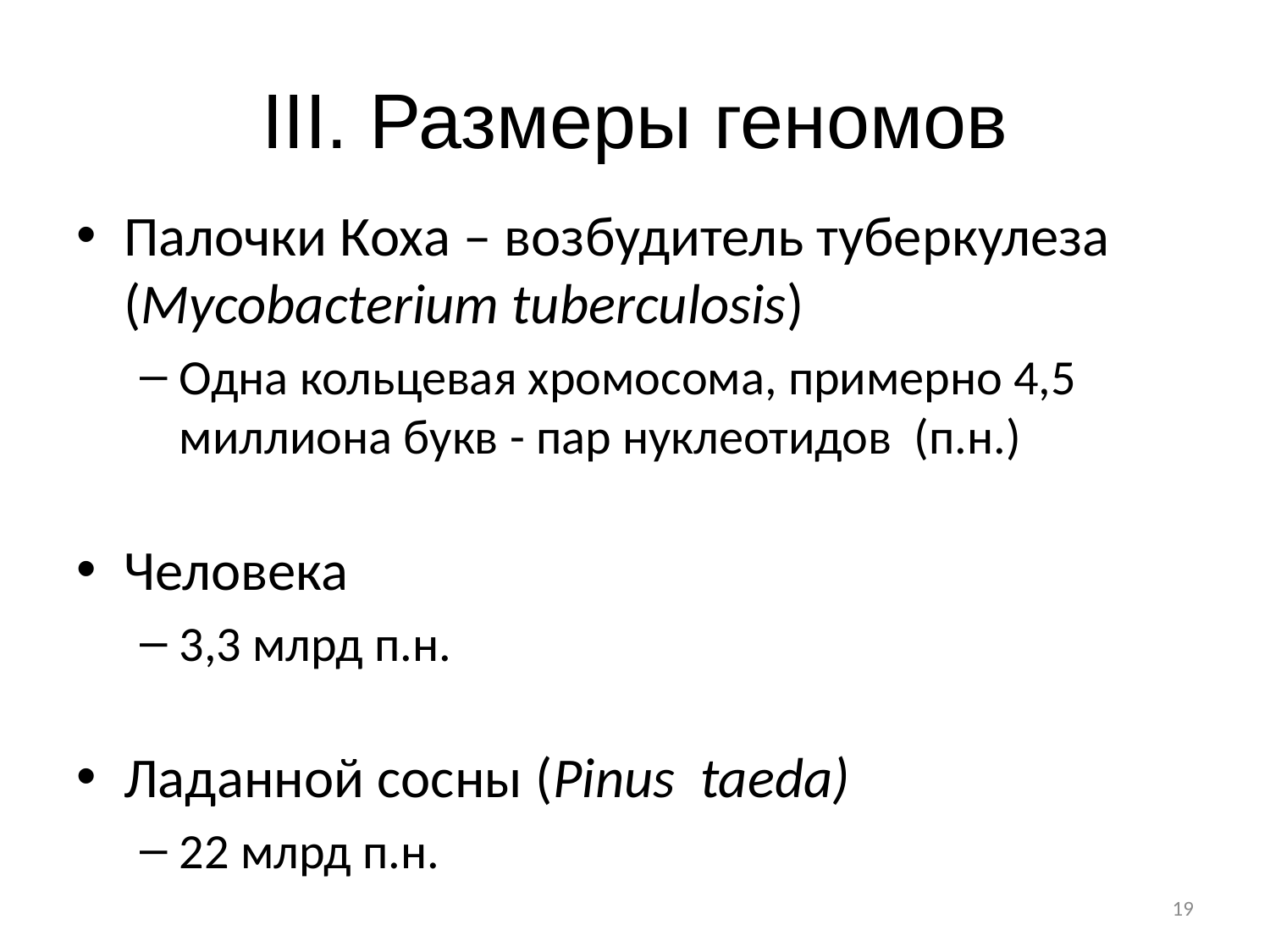

# III. Размеры геномов
Палочки Коха – возбудитель туберкулеза (Mycobacterium tuberculosis)
Одна кольцевая хромосома, примерно 4,5 миллиона букв - пар нуклеотидов  (п.н.)
Человека
3,3 млрд п.н.
Ладанной сосны (Pinus  taeda)
22 млрд п.н.

19